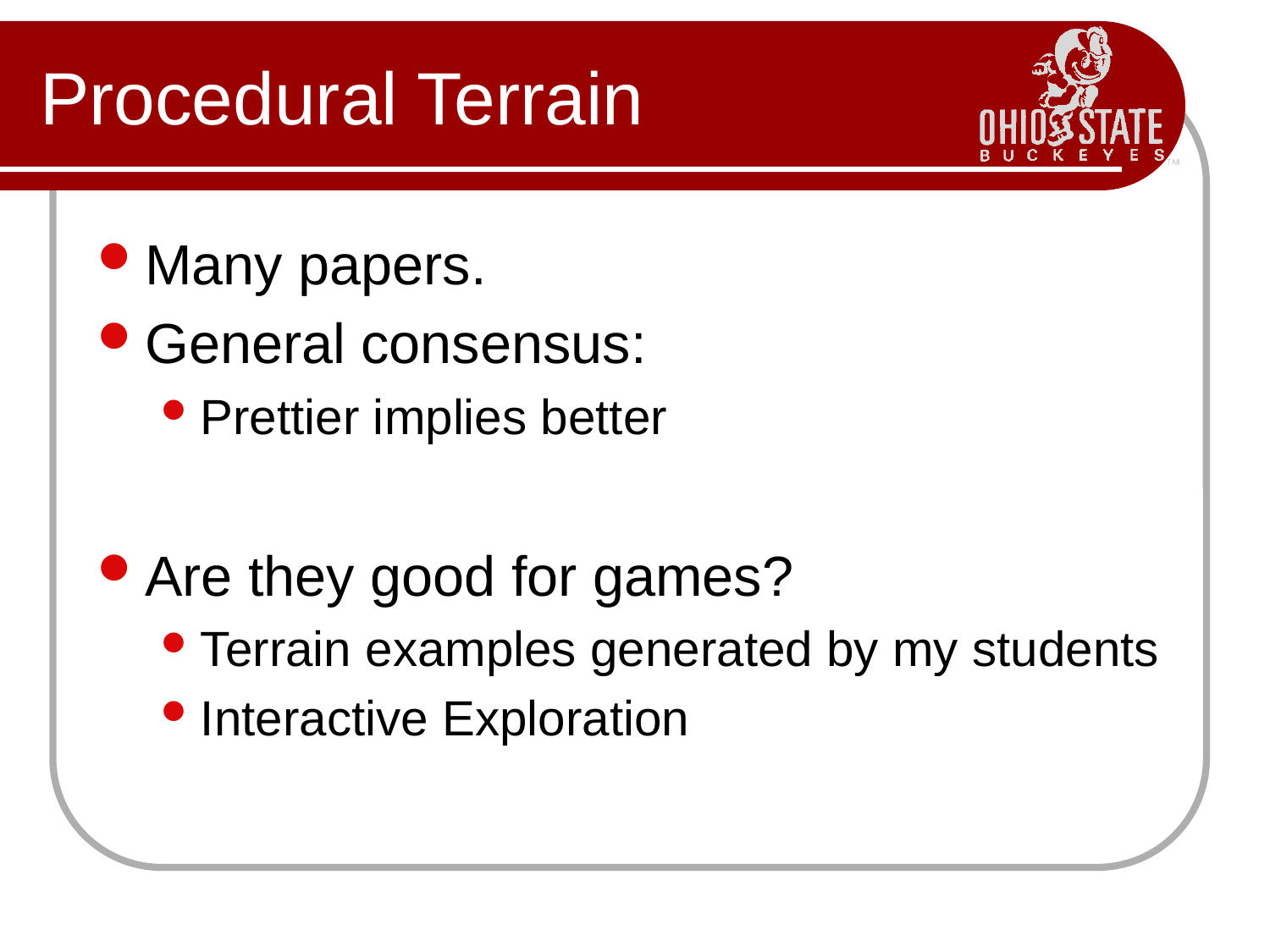

# Procedural Terrain
Many papers.
General consensus:
Prettier implies better

Are they good for games?
Terrain examples generated by my students
Interactive Exploration